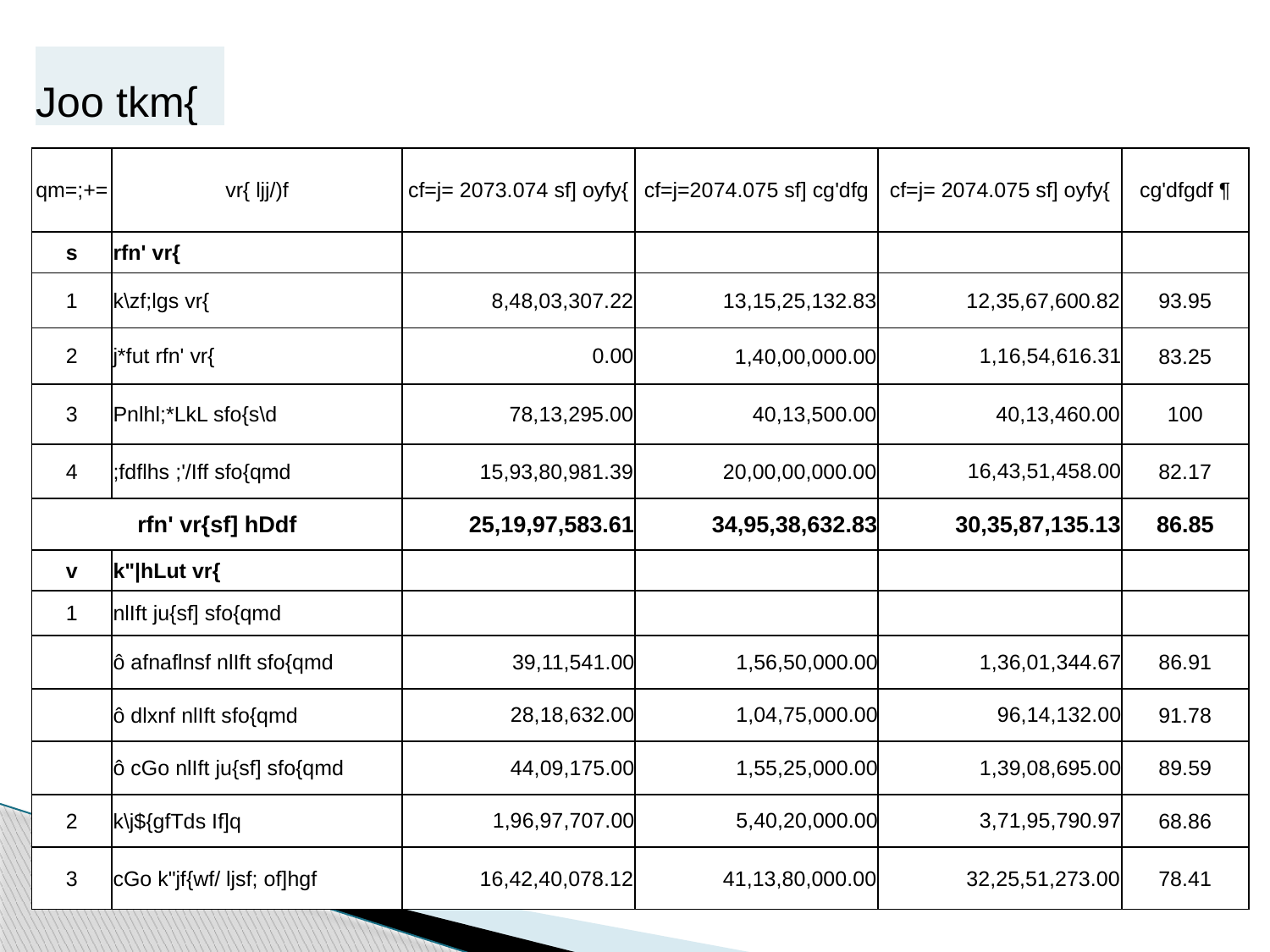

| Joo tkm{ |
| --- |
| qm=;+= | vr{ ljj/)f | cf=j= 2073.074 sf] oyfy{ | cf=j=2074.075 sf] cg'dfg | cf=j= 2074.075 sf] oyfy{ | cg'dfgdf ¶ |
| --- | --- | --- | --- | --- | --- |
| s | rfn' vr{ |  |  |  |  |
| 1 | k\zf;lgs vr{ | 8,48,03,307.22 | 13,15,25,132.83 | 12,35,67,600.82 | 93.95 |
| 2 | j\*fut rfn' vr{ | 0.00 | 1,40,00,000.00 | 1,16,54,616.31 | 83.25 |
| 3 | Pnlhl;\*LkL sfo{s\d | 78,13,295.00 | 40,13,500.00 | 40,13,460.00 | 100 |
| 4 | ;fdflhs ;'/Iff sfo{qmd | 15,93,80,981.39 | 20,00,00,000.00 | 16,43,51,458.00 | 82.17 |
| rfn' vr{sf] hDdf |  | 25,19,97,583.61 | 34,95,38,632.83 | 30,35,87,135.13 | 86.85 |
| v | k"|hLut vr{ |  |  |  |  |
| 1 | nlIft ju{sf] sfo{qmd |  |  |  |  |
|  | ô afnaflnsf nlIft sfo{qmd | 39,11,541.00 | 1,56,50,000.00 | 1,36,01,344.67 | 86.91 |
|  | ô dlxnf nlIft sfo{qmd | 28,18,632.00 | 1,04,75,000.00 | 96,14,132.00 | 91.78 |
|  | ô cGo nlIft ju{sf] sfo{qmd | 44,09,175.00 | 1,55,25,000.00 | 1,39,08,695.00 | 89.59 |
| 2 | k\j${gfTds If]q | 1,96,97,707.00 | 5,40,20,000.00 | 3,71,95,790.97 | 68.86 |
| 3 | cGo k"jf{wf/ ljsf; of]hgf | 16,42,40,078.12 | 41,13,80,000.00 | 32,25,51,273.00 | 78.41 |